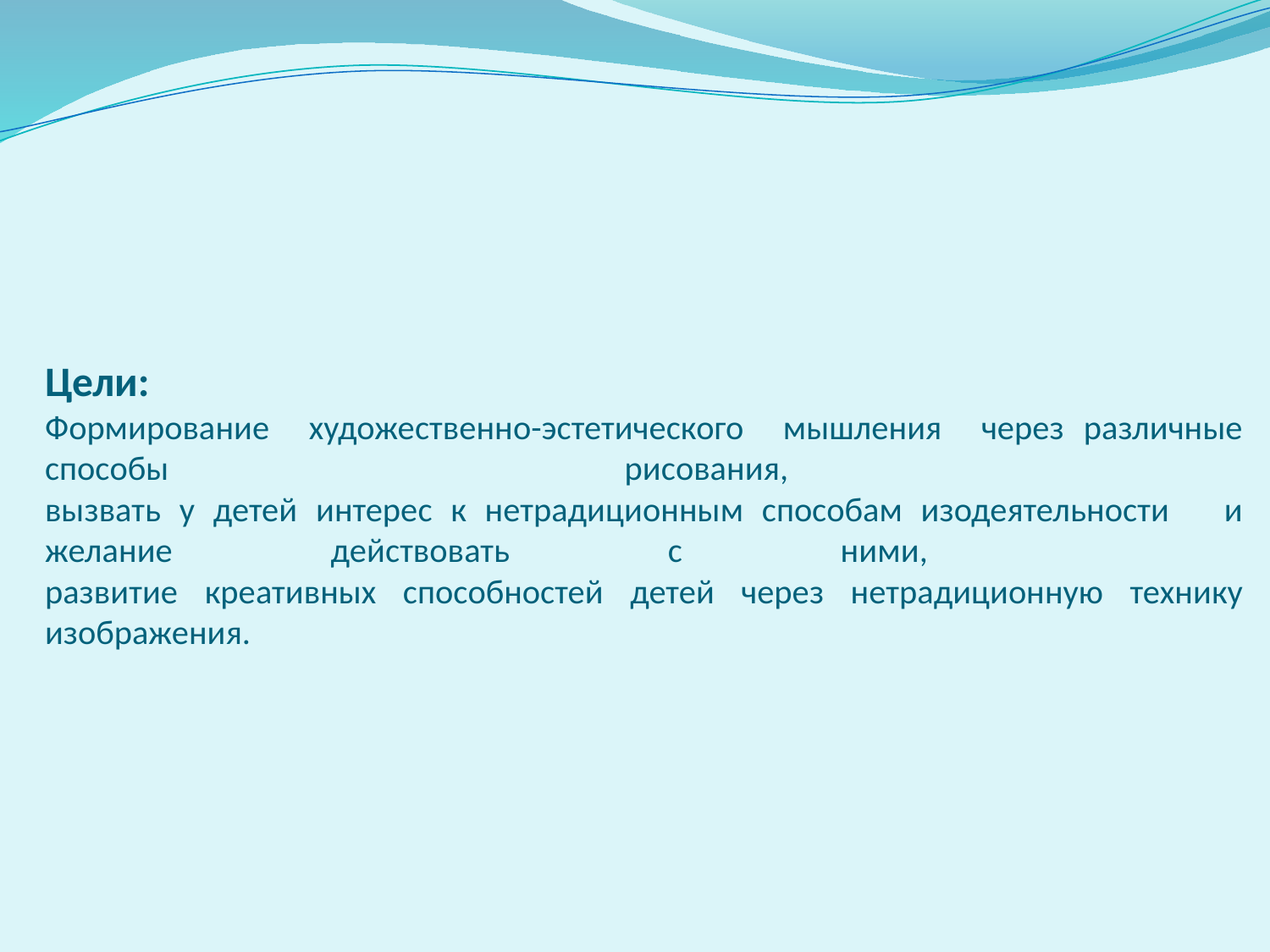

# Цели: Формирование  художественно-эстетического  мышления  через различные способы рисования, вызвать у детей интерес к нетрадиционным способам изодеятельности   и желание действовать с ними, развитие креативных способностей детей через нетрадиционную технику изображения.